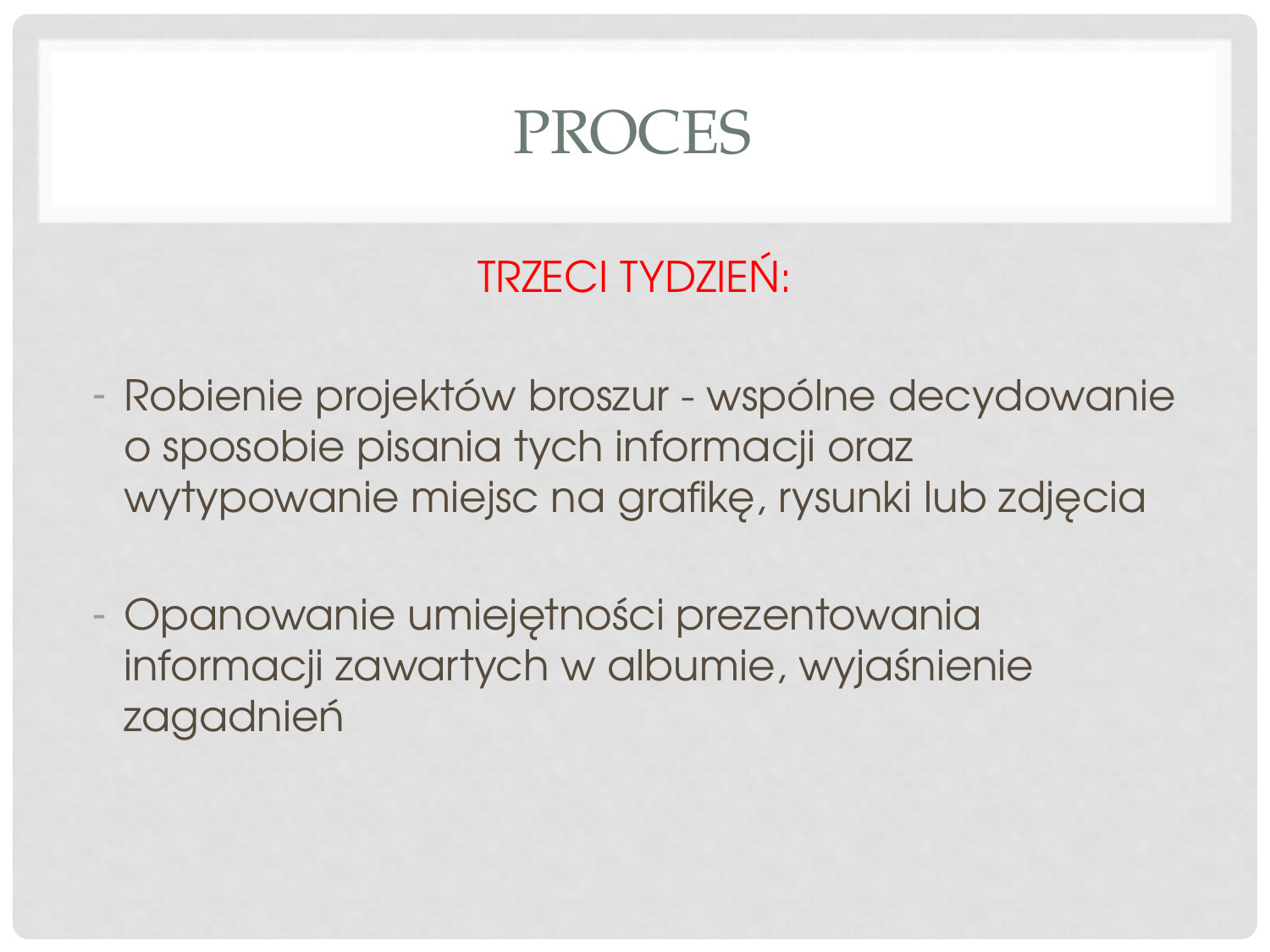

# PROCES
TRZECI TYDZIEŃ:

Robienie projektów broszur - wspólne decydowanie o sposobie pisania tych informacji oraz wytypowanie miejsc na grafikę, rysunki lub zdjęcia

Opanowanie umiejętności prezentowania informacji zawartych w albumie, wyjaśnienie zagadnień